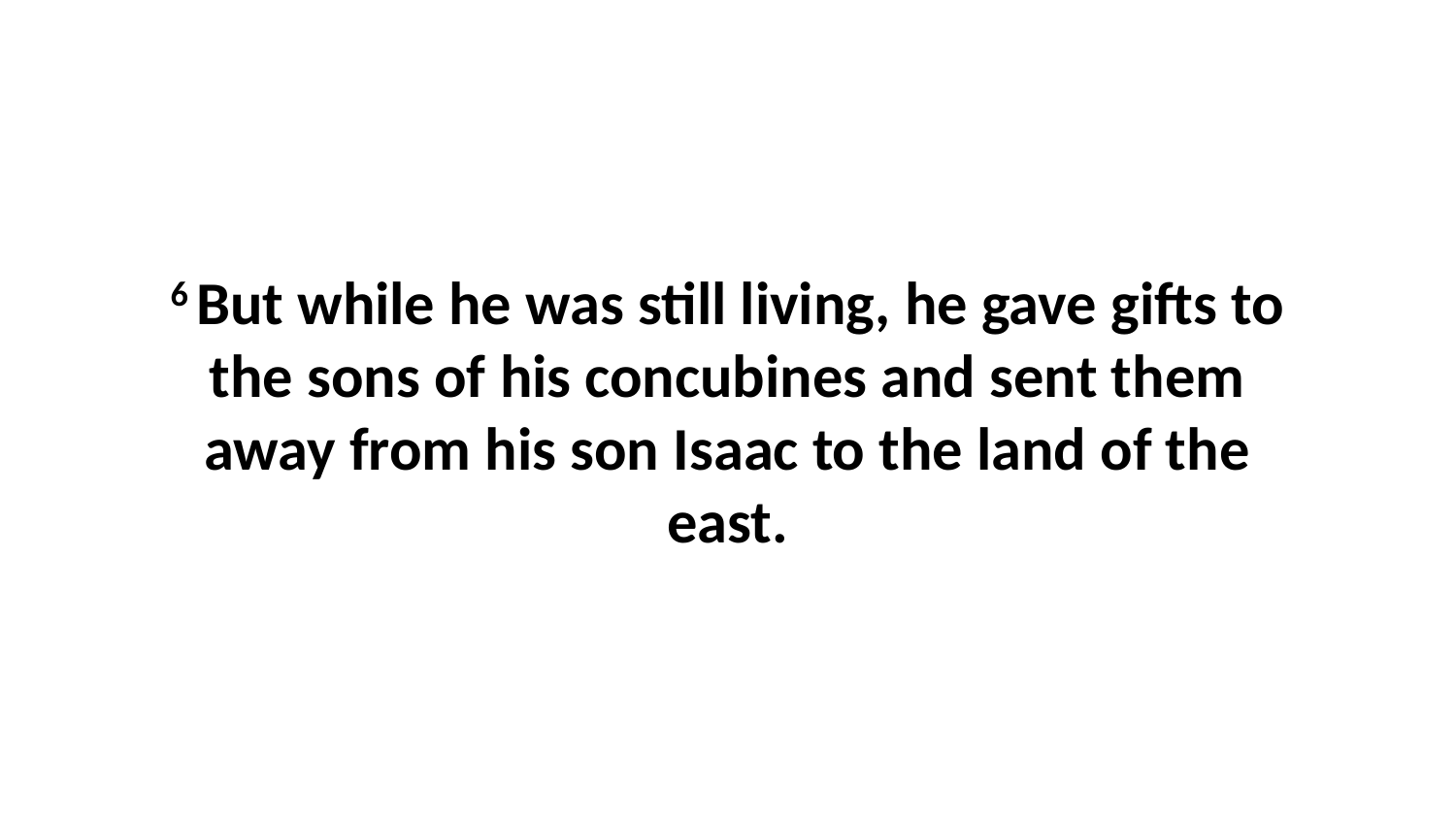

6 But while he was still living, he gave gifts to the sons of his concubines and sent them away from his son Isaac to the land of the east.